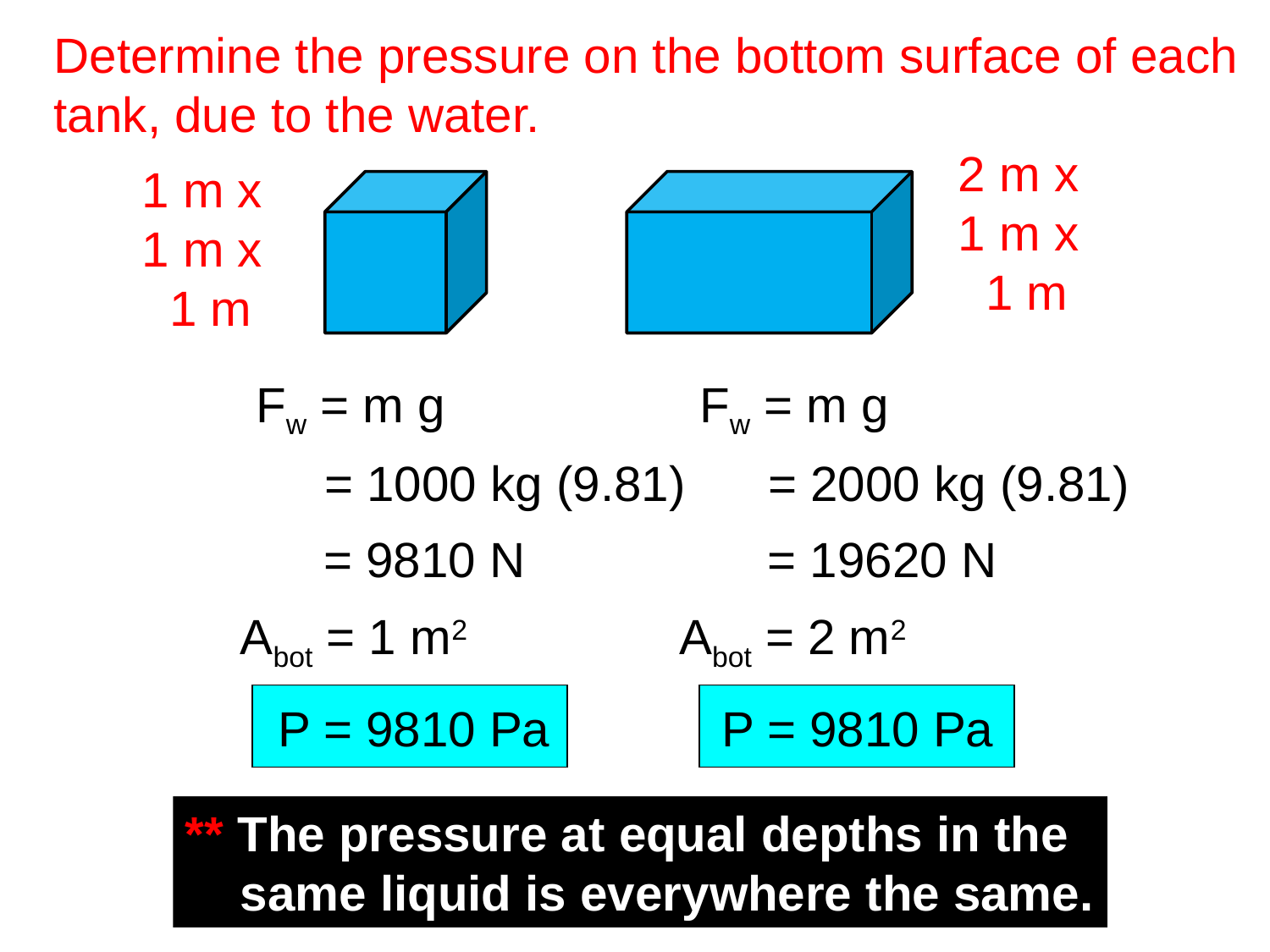

Determine the pressure on the bottom surface of each
tank, due to the water.
2 m x
1 m x
  1 m
1 m x
1 m x
  1 m

Fw = m g
Fw = m g
= 1000 kg (9.81)
= 2000 kg (9.81)
= 9810 N
= 19620 N
Abot = 1 m2
Abot = 2 m2

P = 9810 Pa
P = 9810 Pa
** The pressure at equal depths in the
    same liquid is everywhere the same.